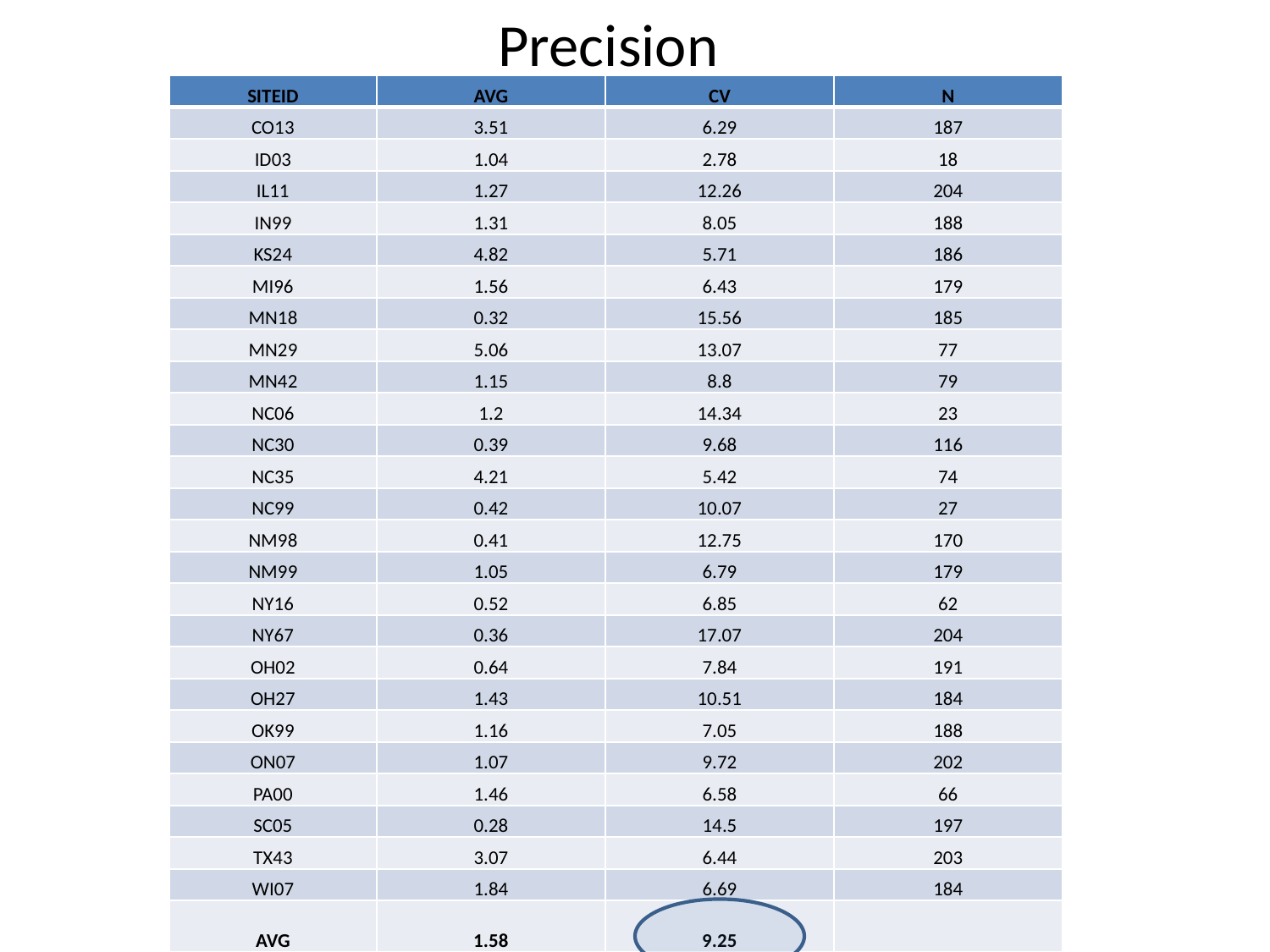

# Precision
| SITEID | AVG | CV | N |
| --- | --- | --- | --- |
| CO13 | 3.51 | 6.29 | 187 |
| ID03 | 1.04 | 2.78 | 18 |
| IL11 | 1.27 | 12.26 | 204 |
| IN99 | 1.31 | 8.05 | 188 |
| KS24 | 4.82 | 5.71 | 186 |
| MI96 | 1.56 | 6.43 | 179 |
| MN18 | 0.32 | 15.56 | 185 |
| MN29 | 5.06 | 13.07 | 77 |
| MN42 | 1.15 | 8.8 | 79 |
| NC06 | 1.2 | 14.34 | 23 |
| NC30 | 0.39 | 9.68 | 116 |
| NC35 | 4.21 | 5.42 | 74 |
| NC99 | 0.42 | 10.07 | 27 |
| NM98 | 0.41 | 12.75 | 170 |
| NM99 | 1.05 | 6.79 | 179 |
| NY16 | 0.52 | 6.85 | 62 |
| NY67 | 0.36 | 17.07 | 204 |
| OH02 | 0.64 | 7.84 | 191 |
| OH27 | 1.43 | 10.51 | 184 |
| OK99 | 1.16 | 7.05 | 188 |
| ON07 | 1.07 | 9.72 | 202 |
| PA00 | 1.46 | 6.58 | 66 |
| SC05 | 0.28 | 14.5 | 197 |
| TX43 | 3.07 | 6.44 | 203 |
| WI07 | 1.84 | 6.69 | 184 |
| AVG | 1.58 | 9.25 |  |